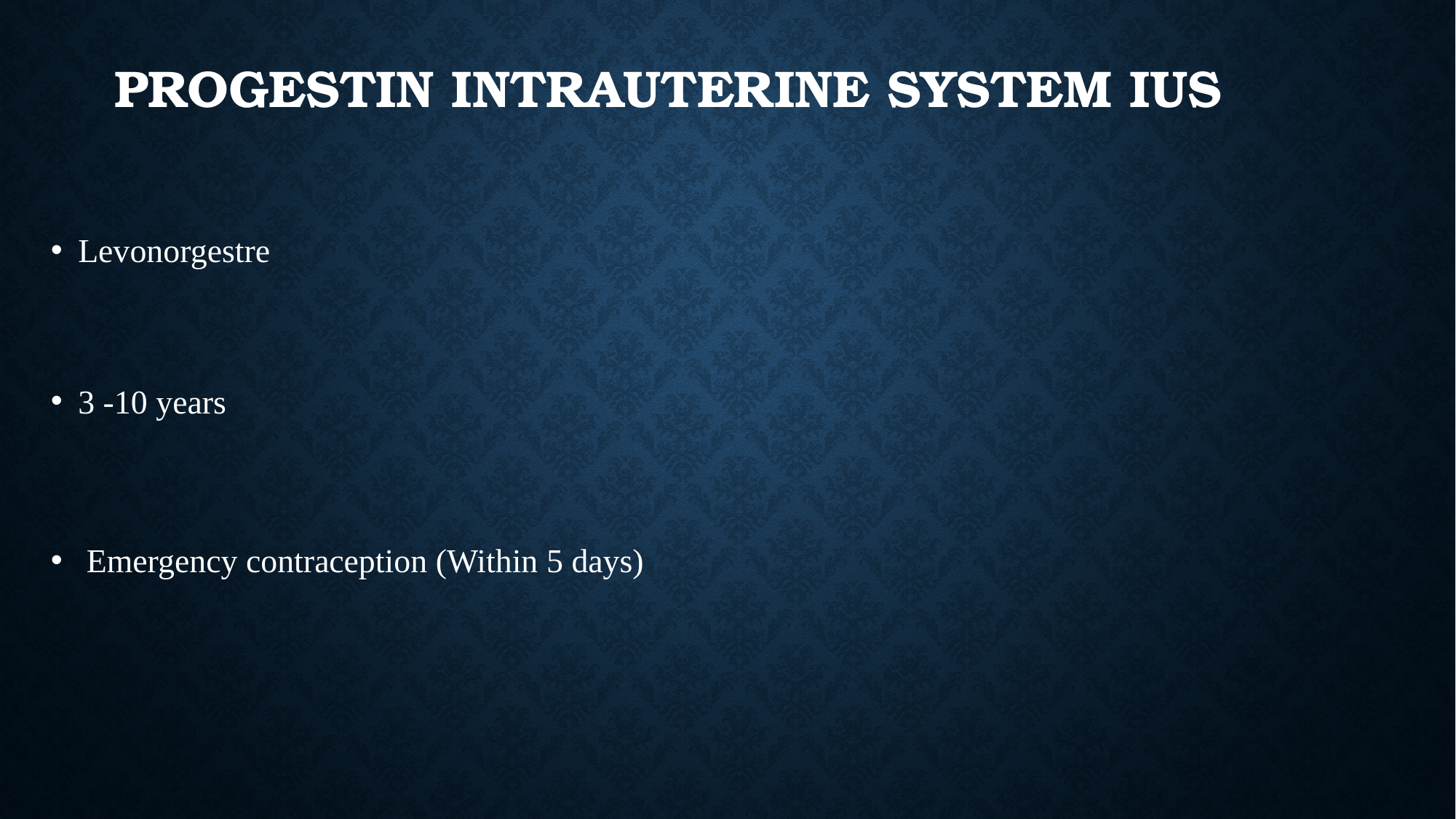

# PROGESTIN INTRAUTERINE SYSTEM IUS
Levonorgestre
3 -10 years
 Emergency contraception (Within 5 days)